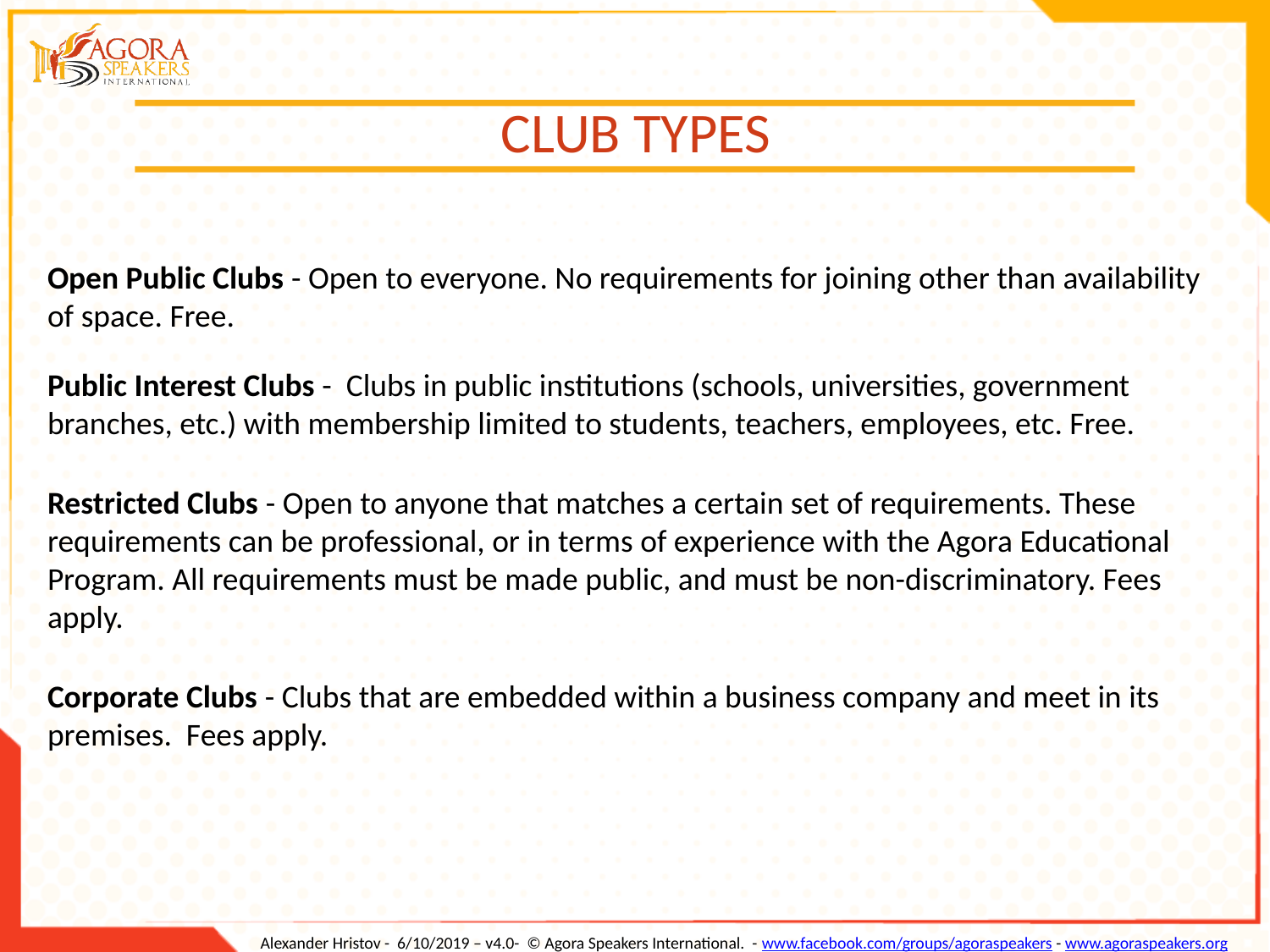

CLUB TYPES
Open Public Clubs - Open to everyone. No requirements for joining other than availability of space. Free.
Public Interest Clubs -  Clubs in public institutions (schools, universities, government branches, etc.) with membership limited to students, teachers, employees, etc. Free.
Restricted Clubs - Open to anyone that matches a certain set of requirements. These requirements can be professional, or in terms of experience with the Agora Educational Program. All requirements must be made public, and must be non-discriminatory. Fees apply.
Corporate Clubs - Clubs that are embedded within a business company and meet in its premises.  Fees apply.